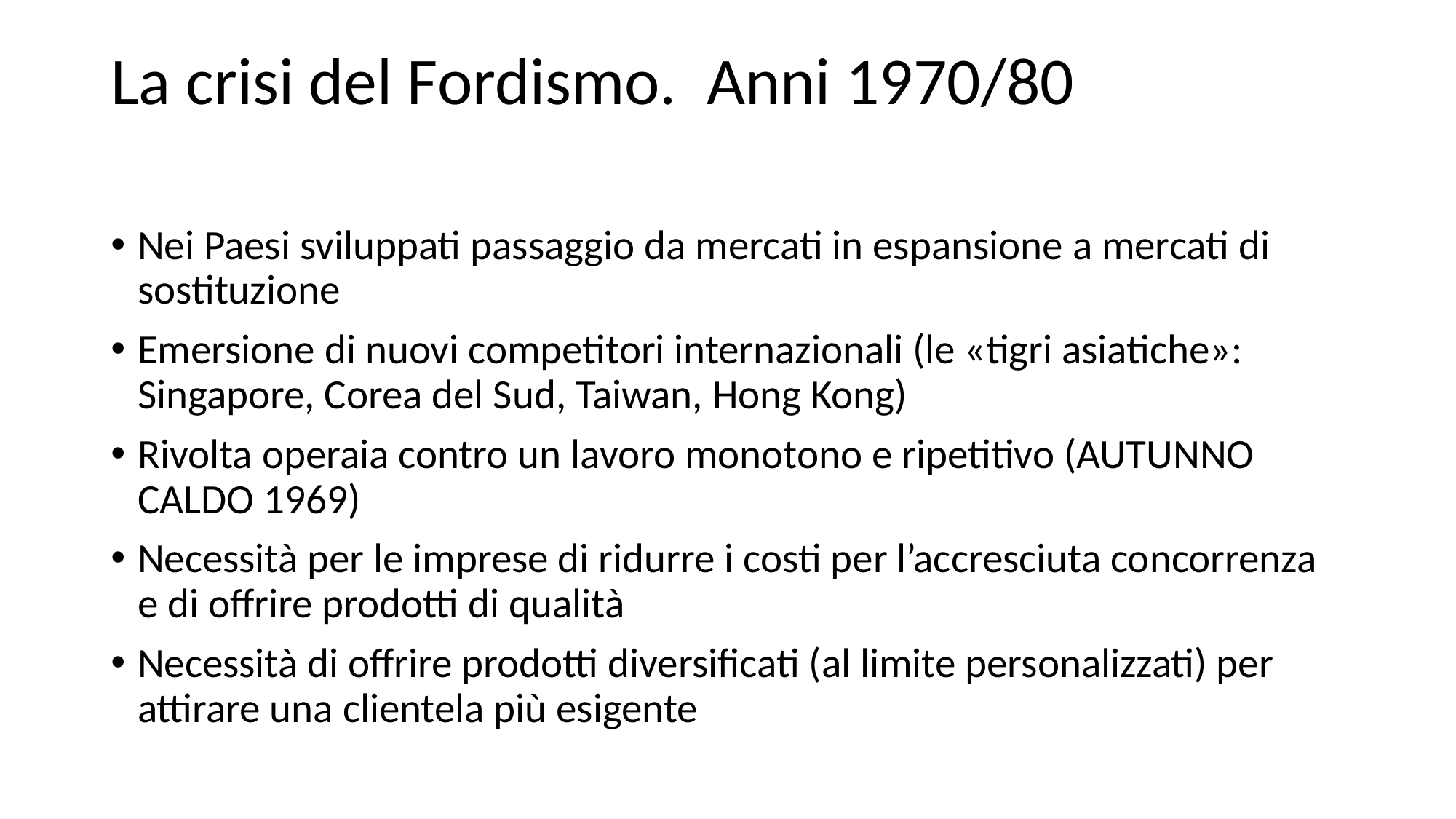

# La crisi del Fordismo.  Anni 1970/80
Nei Paesi sviluppati passaggio da mercati in espansione a mercati di sostituzione
Emersione di nuovi competitori internazionali (le «tigri asiatiche»: Singapore, Corea del Sud, Taiwan, Hong Kong)
Rivolta operaia contro un lavoro monotono e ripetitivo (AUTUNNO CALDO 1969)
Necessità per le imprese di ridurre i costi per l’accresciuta concorrenza e di offrire prodotti di qualità
Necessità di offrire prodotti diversificati (al limite personalizzati) per attirare una clientela più esigente